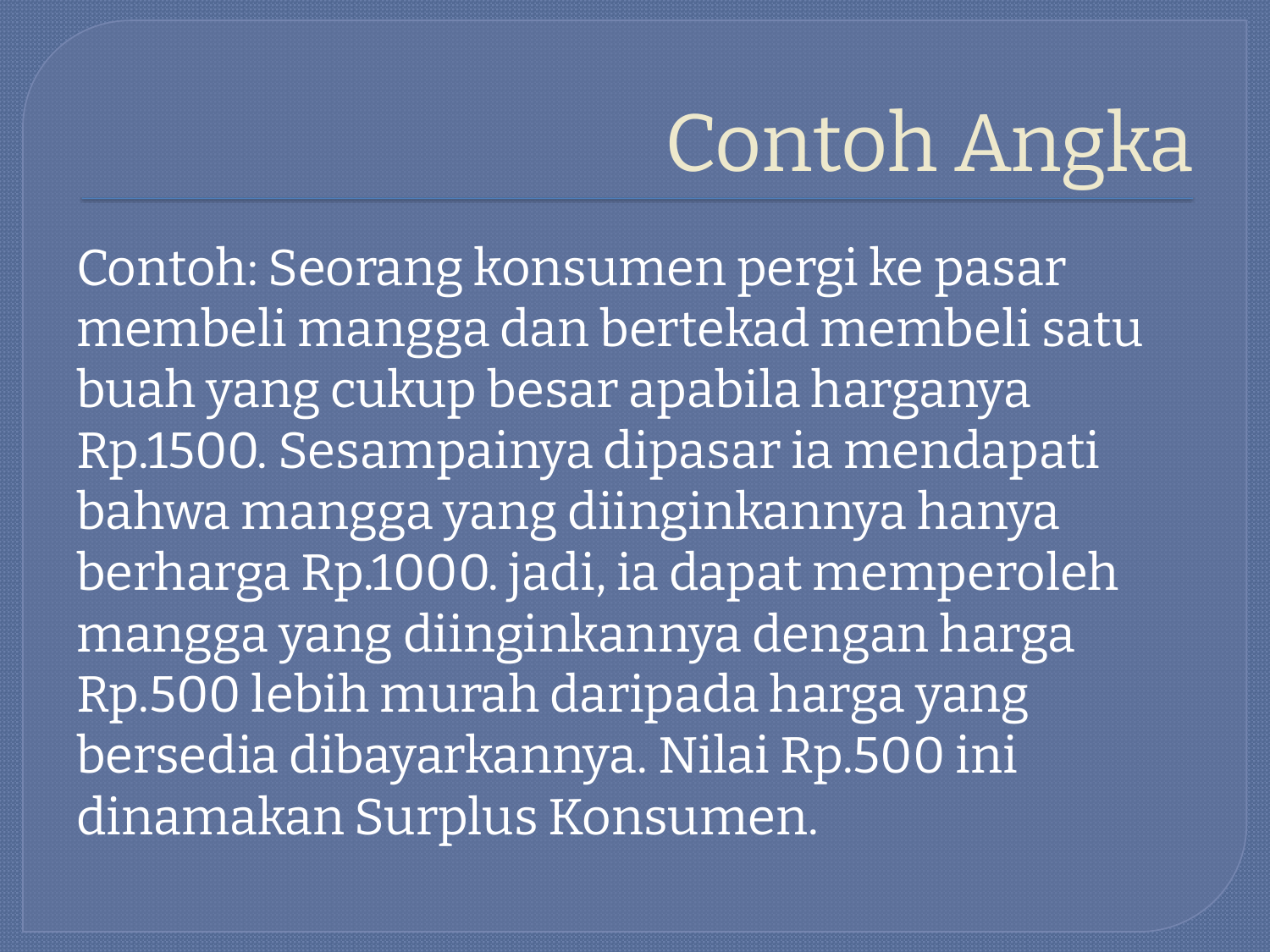

# Contoh Angka
Contoh: Seorang konsumen pergi ke pasar membeli mangga dan bertekad membeli satu buah yang cukup besar apabila harganya Rp.1500. Sesampainya dipasar ia mendapati bahwa mangga yang diinginkannya hanya berharga Rp.1000. jadi, ia dapat memperoleh mangga yang diinginkannya dengan harga Rp.500 lebih murah daripada harga yang bersedia dibayarkannya. Nilai Rp.500 ini dinamakan Surplus Konsumen.